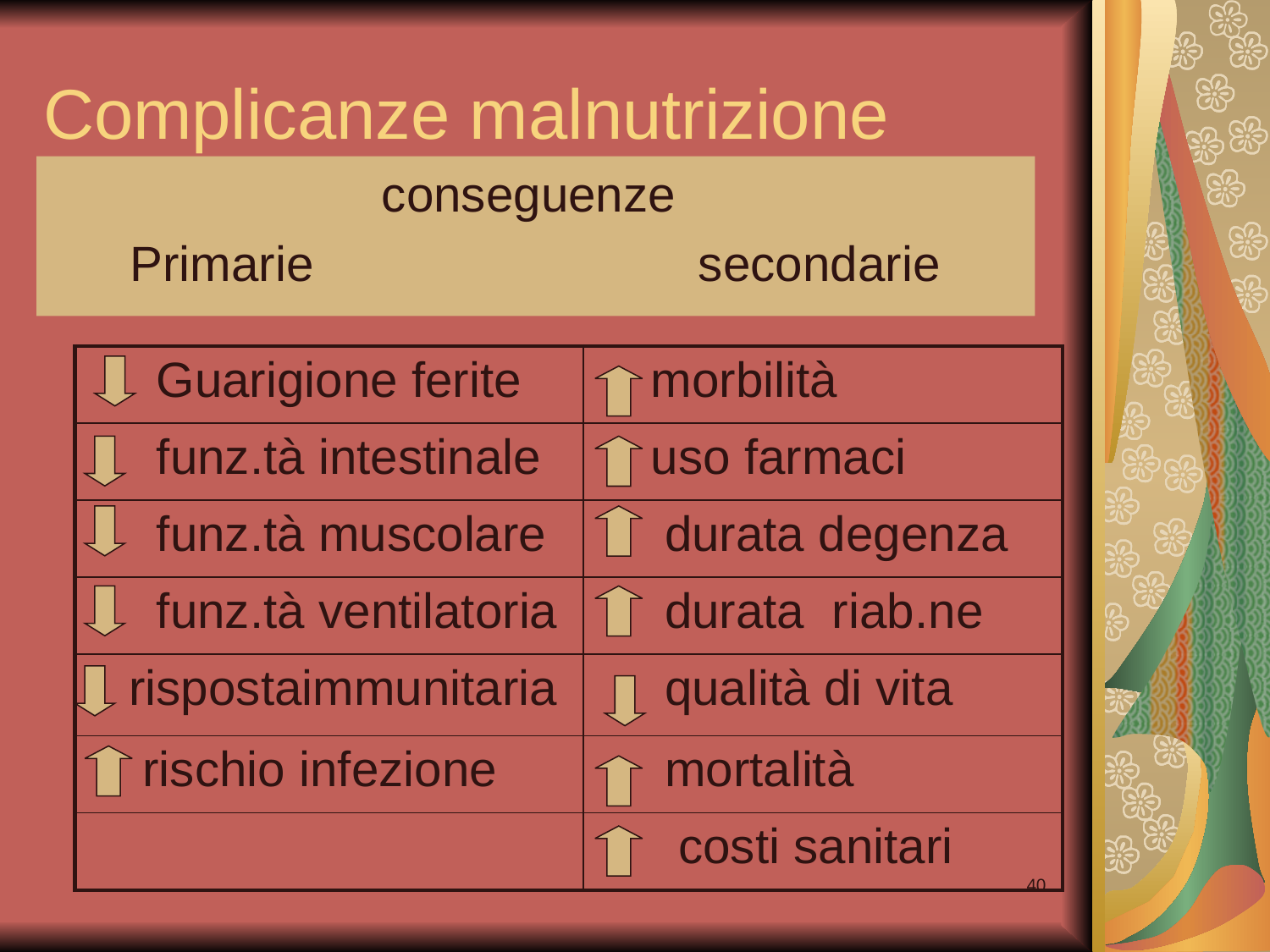

# Complicanze malnutrizione
conseguenze
Primarie                            secondarie
| Guarigione ferite | morbilità |
| --- | --- |
| funz.tà intestinale | uso farmaci |
| funz.tà muscolare | durata degenza |
| funz.tà ventilatoria | durata riab.ne |
| rispostaimmunitaria | qualità di vita |
| rischio infezione | mortalità |
|  | costi sanitari |

40